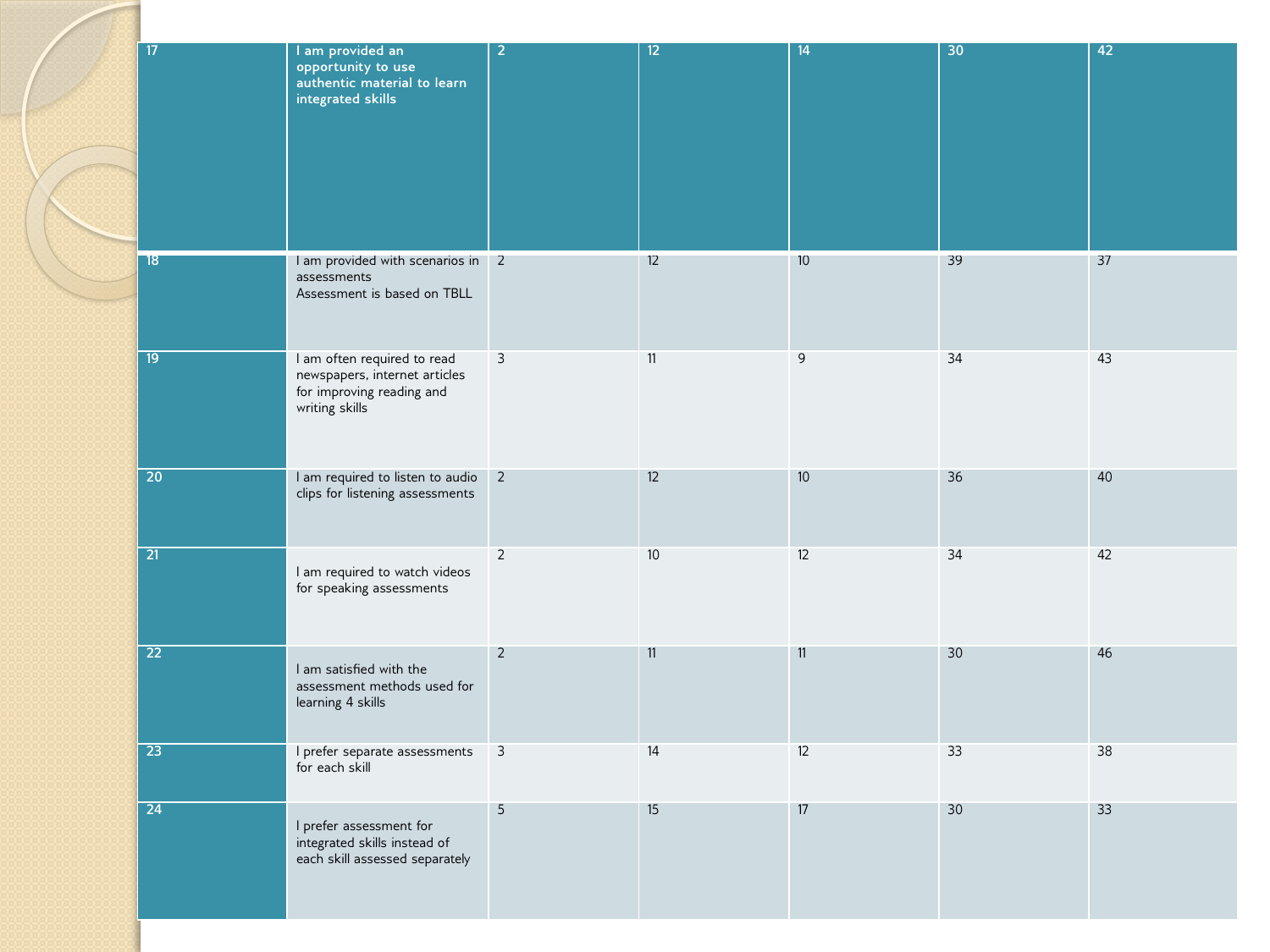

#
| 17 | I am provided an opportunity to use authentic material to learn integrated skills | 2 | 12 | 14 | 30 | 42 |
| --- | --- | --- | --- | --- | --- | --- |
| 18 | I am provided with scenarios in assessments Assessment is based on TBLL | 2 | 12 | 10 | 39 | 37 |
| 19 | I am often required to read newspapers, internet articles for improving reading and writing skills | 3 | 11 | 9 | 34 | 43 |
| 20 | I am required to listen to audio clips for listening assessments | 2 | 12 | 10 | 36 | 40 |
| 21 | I am required to watch videos for speaking assessments | 2 | 10 | 12 | 34 | 42 |
| 22 | I am satisfied with the assessment methods used for learning 4 skills | 2 | 11 | 11 | 30 | 46 |
| 23 | I prefer separate assessments for each skill | 3 | 14 | 12 | 33 | 38 |
| 24 | I prefer assessment for integrated skills instead of each skill assessed separately | 5 | 15 | 17 | 30 | 33 |